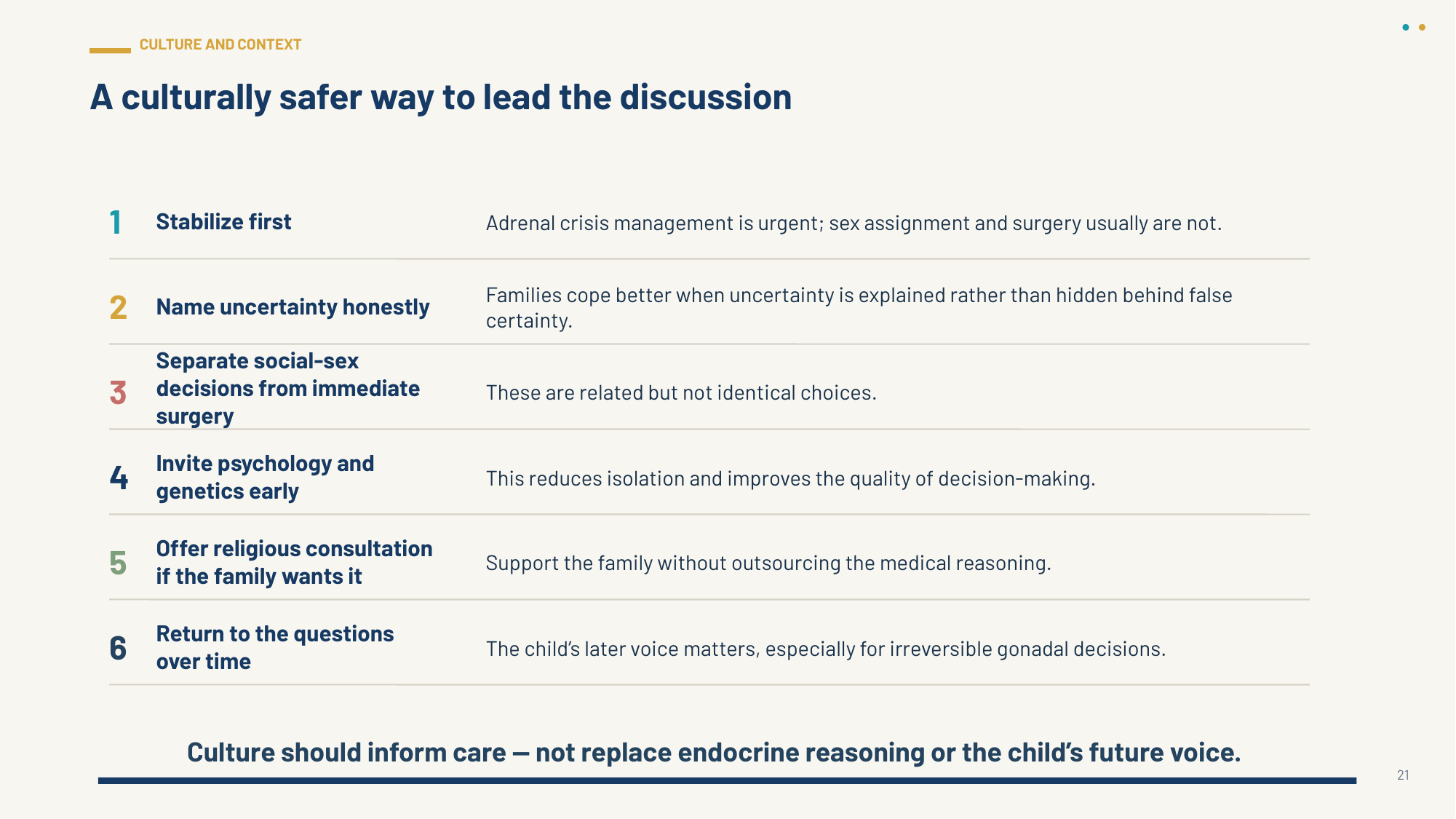

CULTURE AND CONTEXT

A culturally safer way to lead the discussion
1
Stabilize first
Adrenal crisis management is urgent; sex assignment and surgery usually are not.

2
Name uncertainty honestly
Families cope better when uncertainty is explained rather than hidden behind false certainty.

Separate social-sex decisions from immediate surgery
3
These are related but not identical choices.

4
Invite psychology and genetics early
This reduces isolation and improves the quality of decision-making.

5
Offer religious consultation if the family wants it
Support the family without outsourcing the medical reasoning.

6
Return to the questions over time
The child’s later voice matters, especially for irreversible gonadal decisions.

Culture should inform care — not replace endocrine reasoning or the child’s future voice.
21